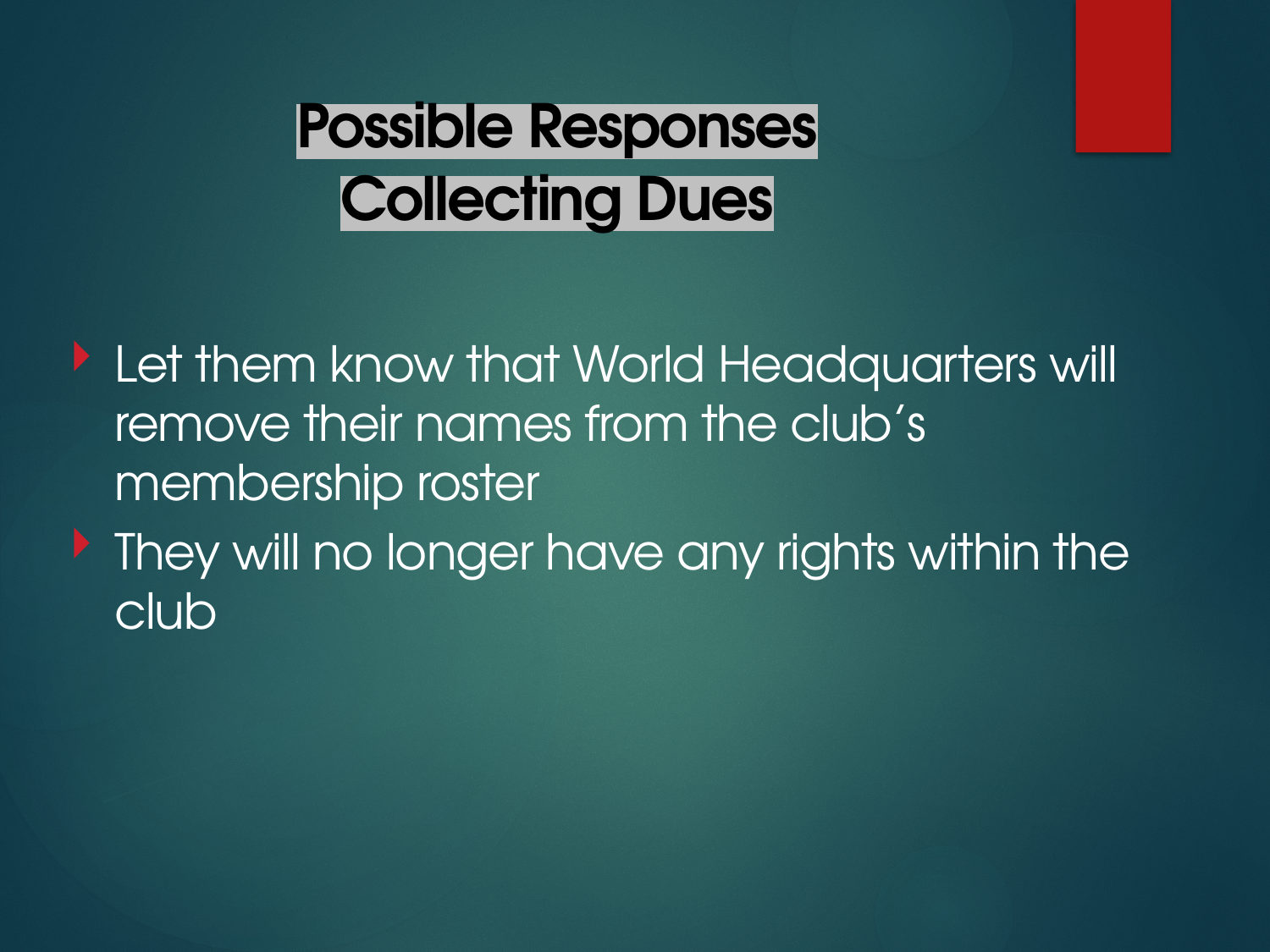

# Possible Responses Collecting Dues

Let them know that World Headquarters will remove their names from the club’s membership roster
They will no longer have any rights within the club